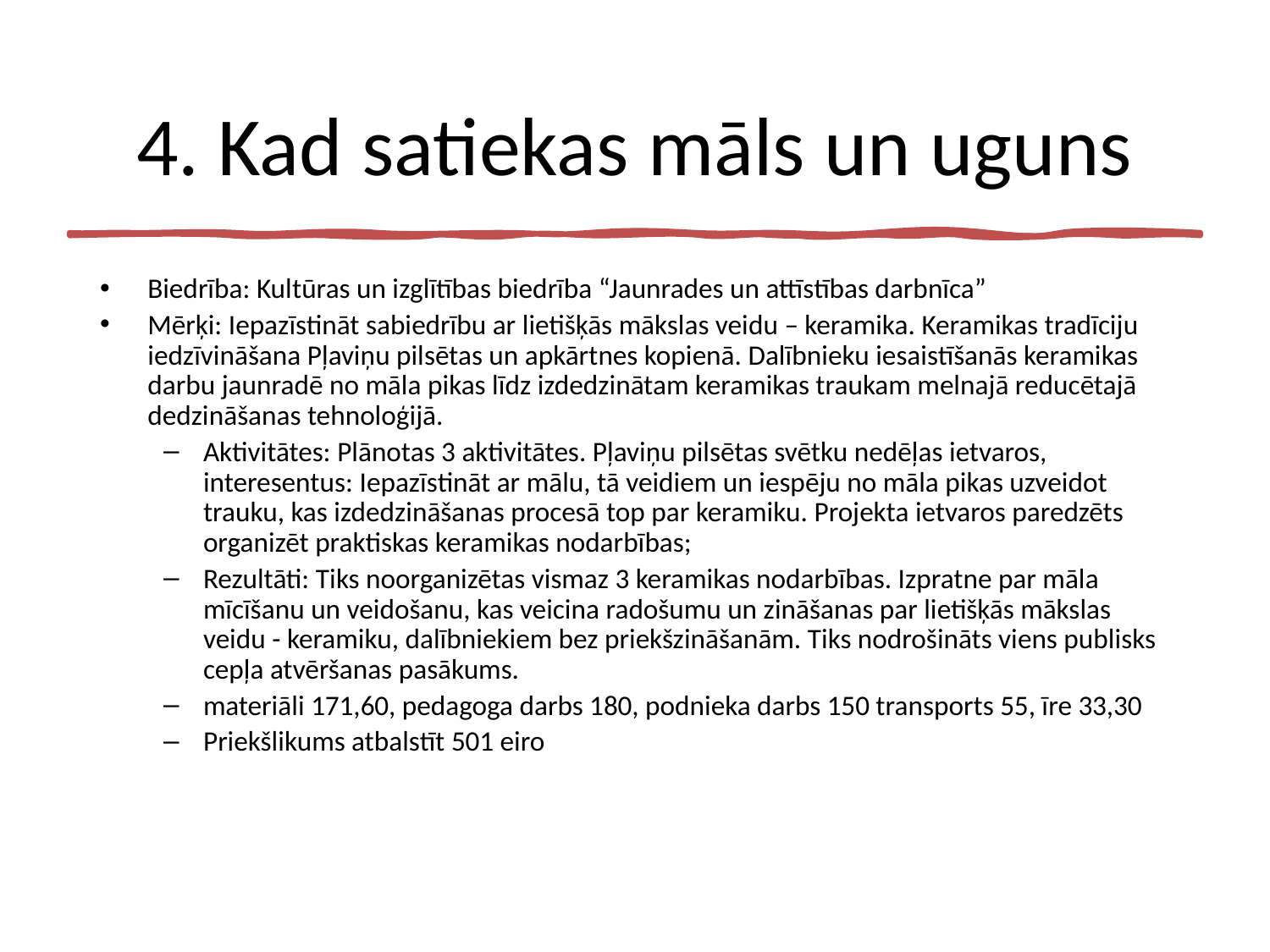

# 4. Kad satiekas māls un uguns

Biedrība: Kultūras un izglītības biedrība “Jaunrades un attīstības darbnīca”
Mērķi: Iepazīstināt sabiedrību ar lietišķās mākslas veidu – keramika. Keramikas tradīciju iedzīvināšana Pļaviņu pilsētas un apkārtnes kopienā. Dalībnieku iesaistīšanās keramikas darbu jaunradē no māla pikas līdz izdedzinātam keramikas traukam melnajā reducētajā dedzināšanas tehnoloģijā.
Aktivitātes: Plānotas 3 aktivitātes. Pļaviņu pilsētas svētku nedēļas ietvaros, interesentus: Iepazīstināt ar mālu, tā veidiem un iespēju no māla pikas uzveidot trauku, kas izdedzināšanas procesā top par keramiku. Projekta ietvaros paredzēts organizēt praktiskas keramikas nodarbības;
Rezultāti: Tiks noorganizētas vismaz 3 keramikas nodarbības. Izpratne par māla mīcīšanu un veidošanu, kas veicina radošumu un zināšanas par lietišķās mākslas veidu - keramiku, dalībniekiem bez priekšzināšanām. Tiks nodrošināts viens publisks cepļa atvēršanas pasākums.
materiāli 171,60, pedagoga darbs 180, podnieka darbs 150 transports 55, īre 33,30
Priekšlikums atbalstīt 501 eiro